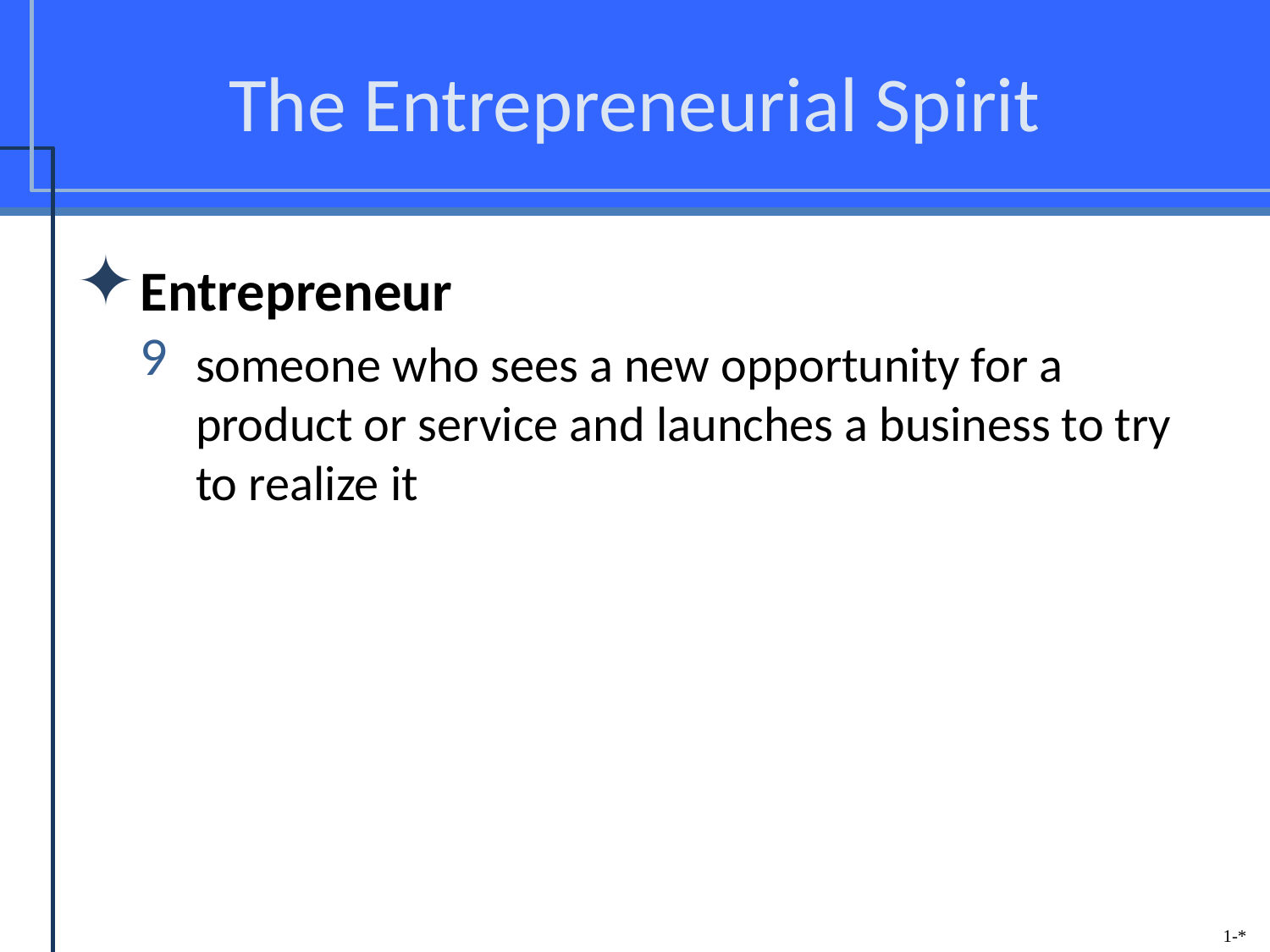

# The Entrepreneurial Spirit
Entrepreneur
someone who sees a new opportunity for a product or service and launches a business to try to realize it